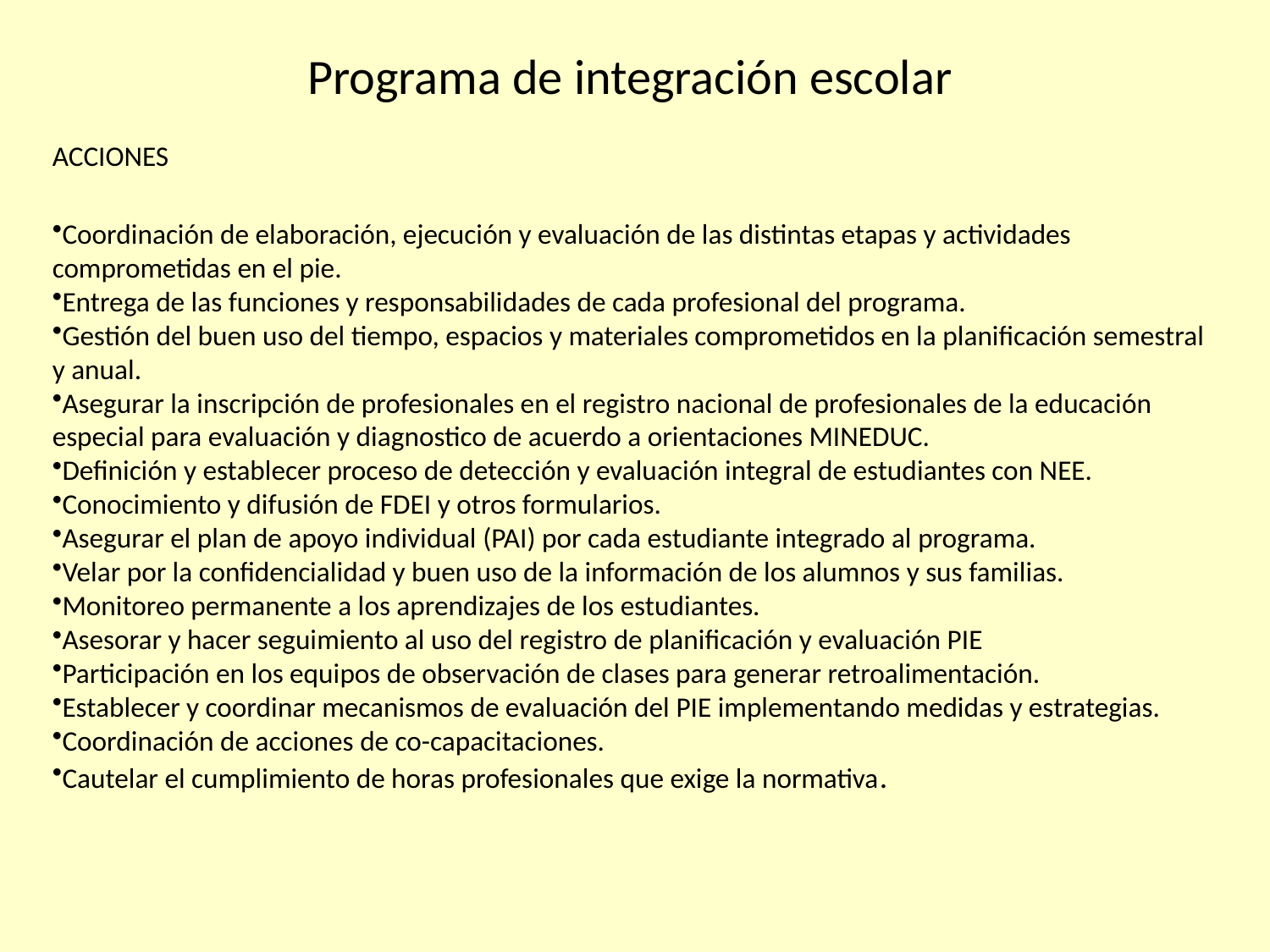

Programa de integración escolar

ACCIONES

Coordinación de elaboración, ejecución y evaluación de las distintas etapas y actividades comprometidas en el pie.
Entrega de las funciones y responsabilidades de cada profesional del programa.
Gestión del buen uso del tiempo, espacios y materiales comprometidos en la planificación semestral y anual.
Asegurar la inscripción de profesionales en el registro nacional de profesionales de la educación especial para evaluación y diagnostico de acuerdo a orientaciones MINEDUC.
Definición y establecer proceso de detección y evaluación integral de estudiantes con NEE.
Conocimiento y difusión de FDEI y otros formularios.
Asegurar el plan de apoyo individual (PAI) por cada estudiante integrado al programa.
Velar por la confidencialidad y buen uso de la información de los alumnos y sus familias.
Monitoreo permanente a los aprendizajes de los estudiantes.
Asesorar y hacer seguimiento al uso del registro de planificación y evaluación PIE
Participación en los equipos de observación de clases para generar retroalimentación.
Establecer y coordinar mecanismos de evaluación del PIE implementando medidas y estrategias.
Coordinación de acciones de co-capacitaciones.
Cautelar el cumplimiento de horas profesionales que exige la normativa.